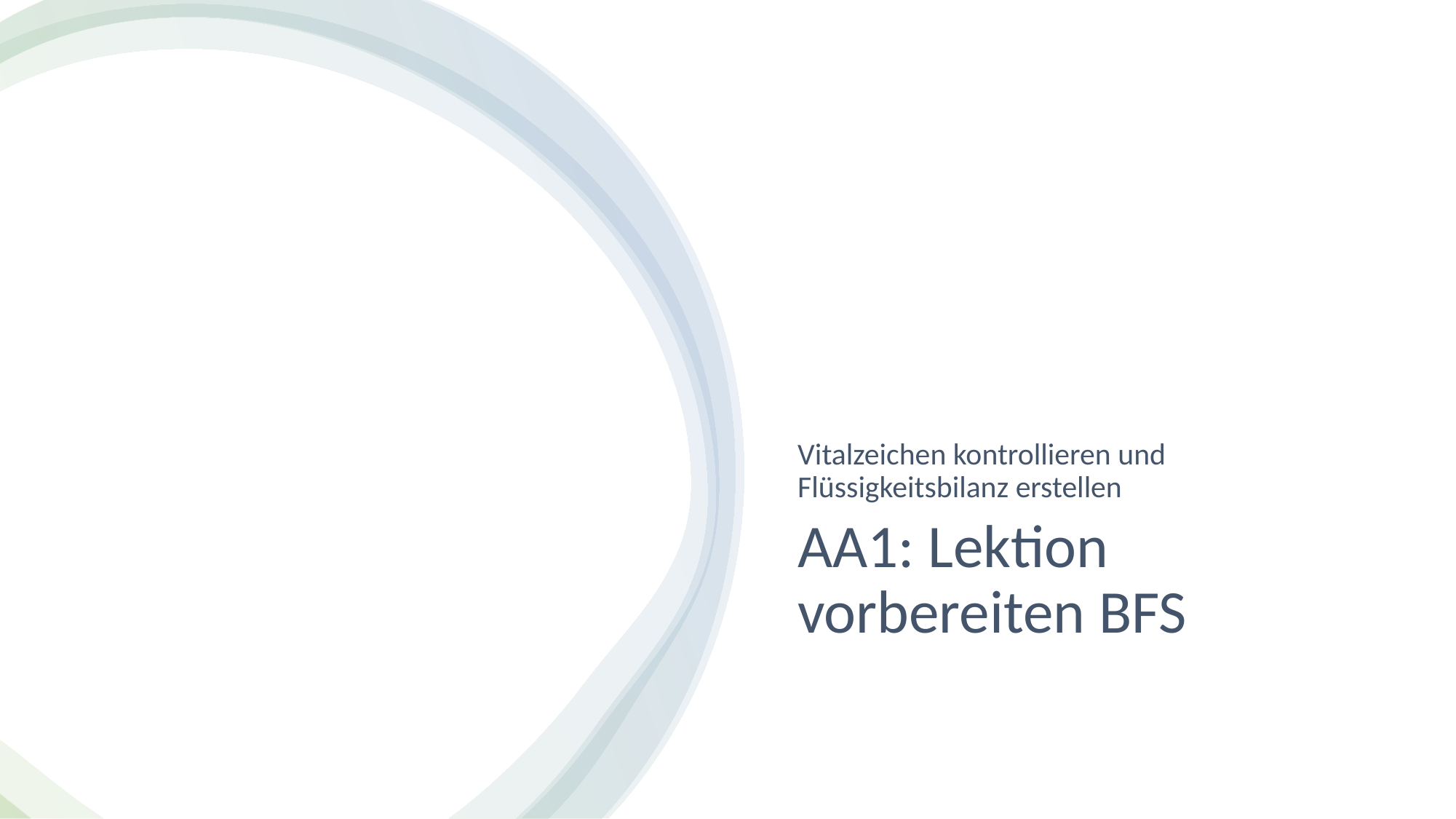

Vitalzeichen kontrollieren und Flüssigkeitsbilanz erstellen
# AA1: Lektion vorbereiten BFS